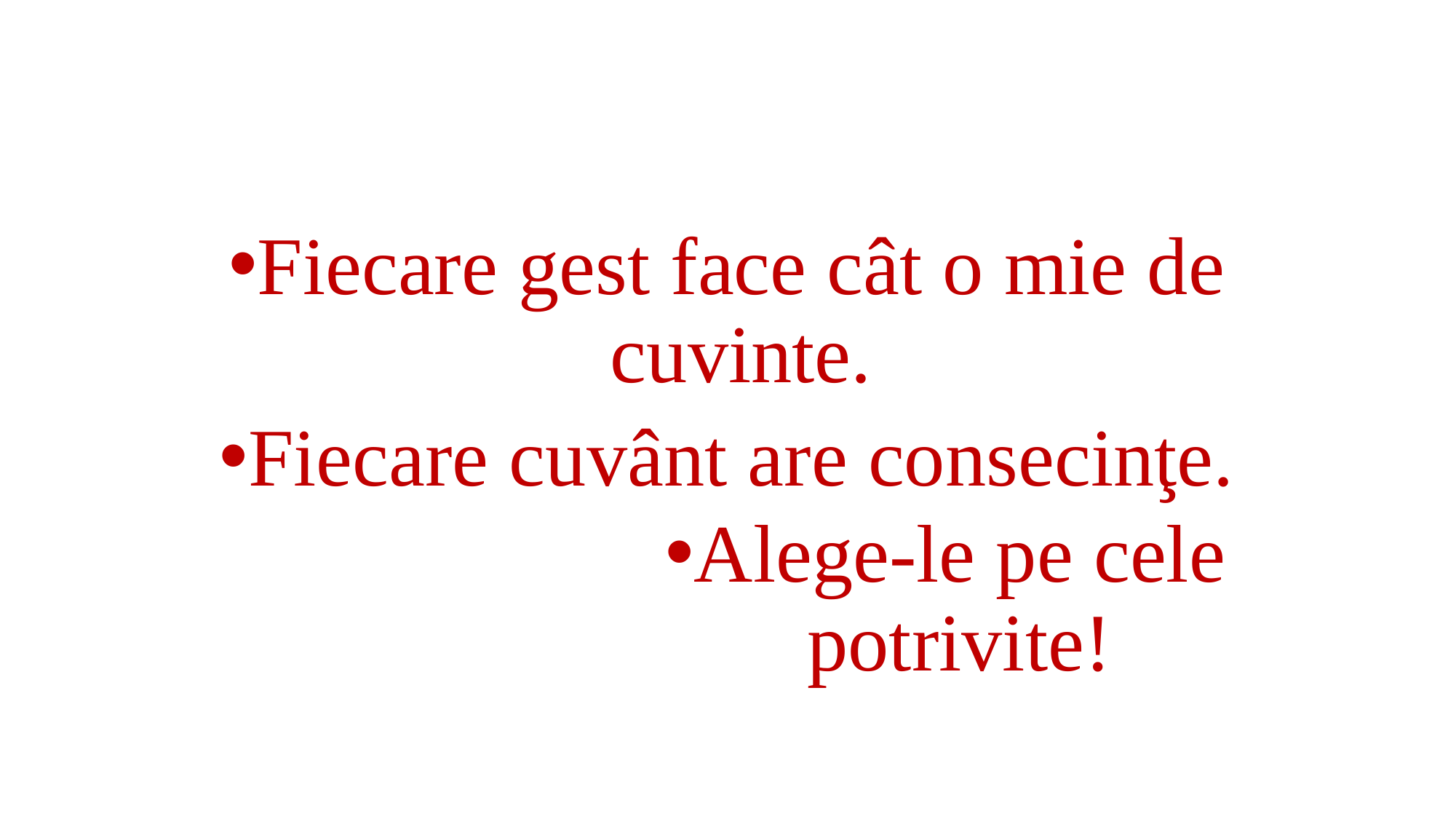

#
Fiecare gest face cât o mie de cuvinte.
Fiecare cuvânt are consecinţe.
Alege-le pe cele potrivite!